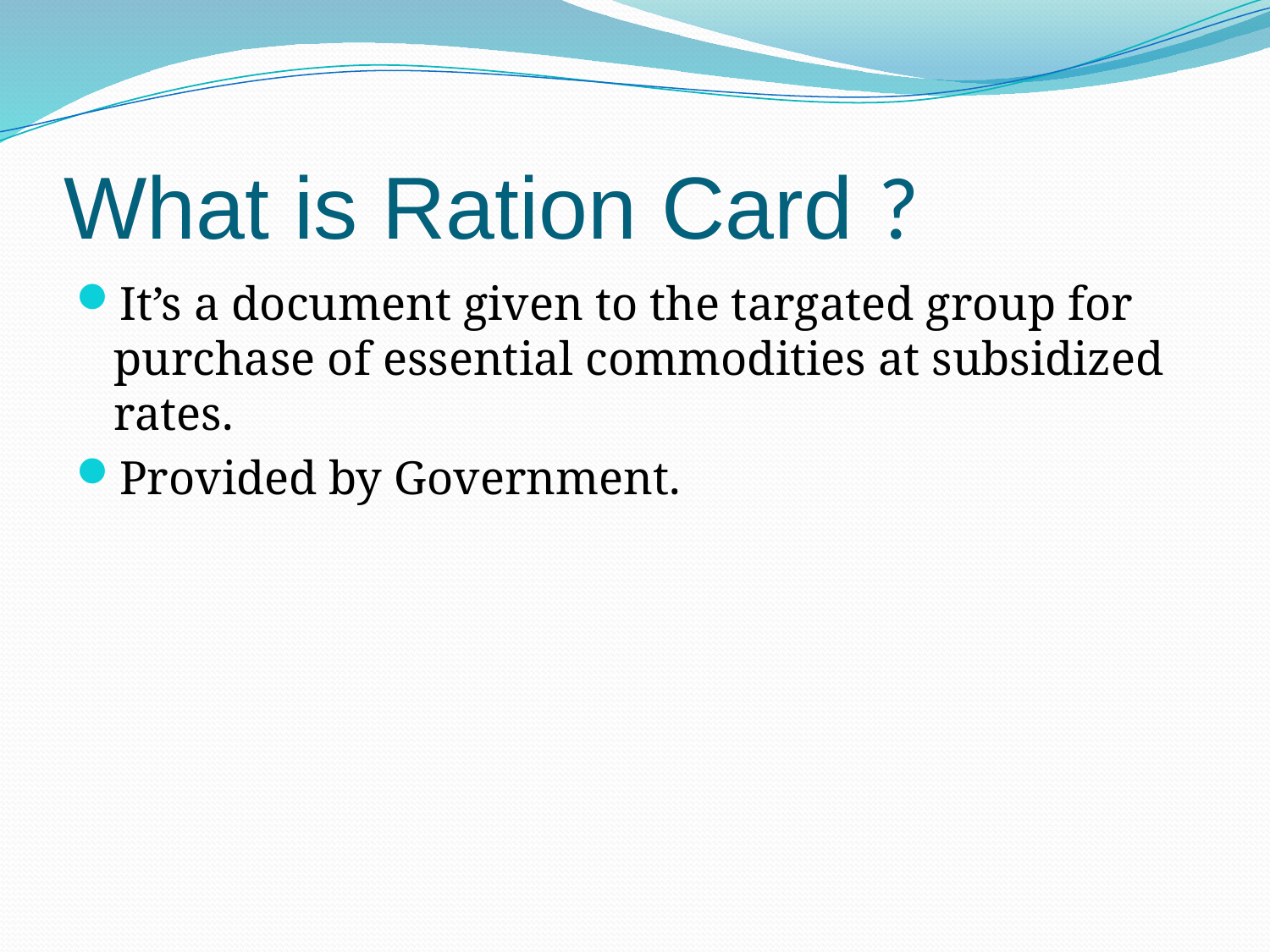

# What is Ration Card ?
It’s a document given to the targated group for purchase of essential commodities at subsidized rates.
Provided by Government.